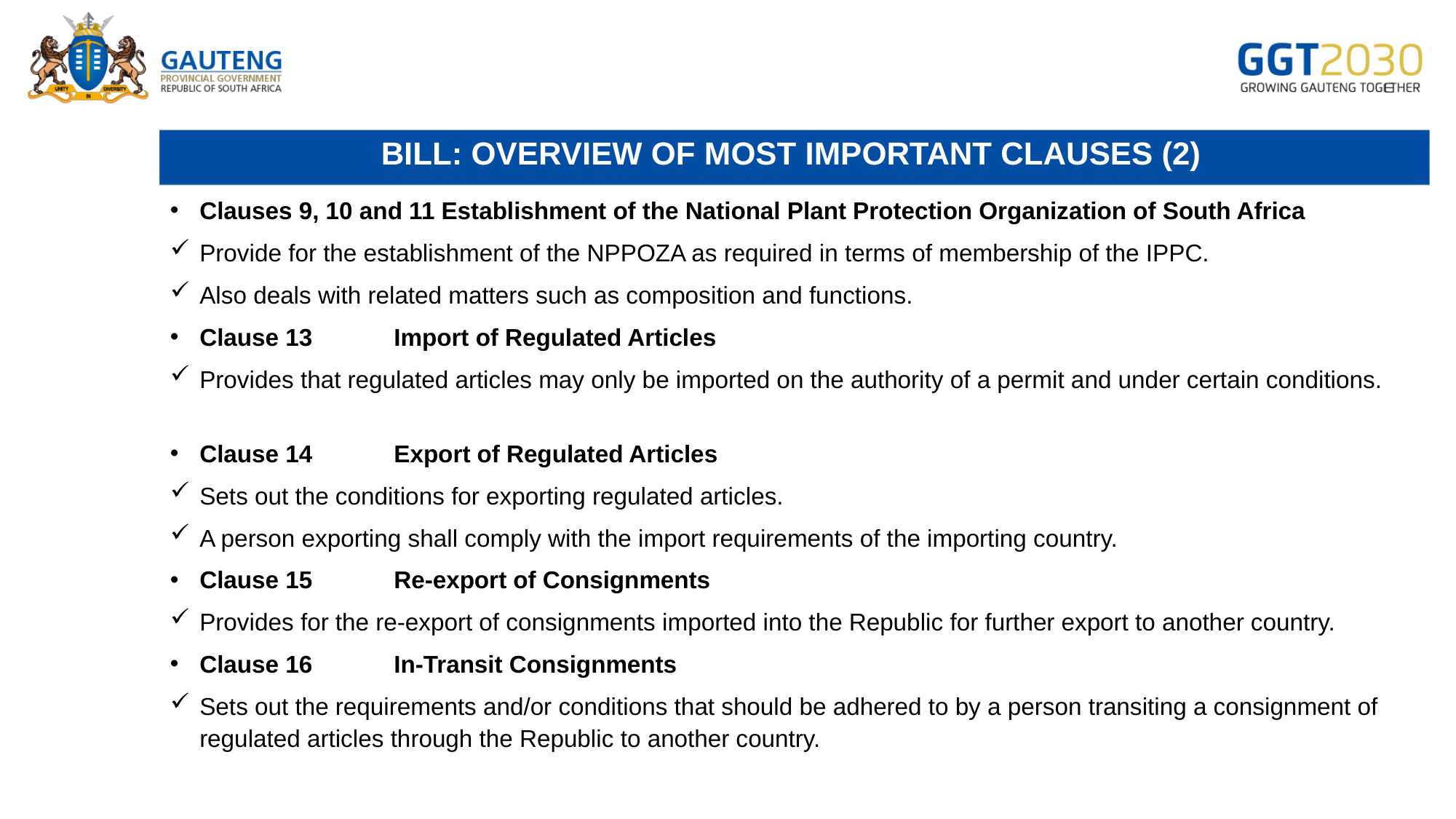

# BILL: OVERVIEW OF MOST IMPORTANT CLAUSES (2)
Clauses 9, 10 and 11 Establishment of the National Plant Protection Organization of South Africa
Provide for the establishment of the NPPOZA as required in terms of membership of the IPPC.
Also deals with related matters such as composition and functions.
Clause 13	Import of Regulated Articles
Provides that regulated articles may only be imported on the authority of a permit and under certain conditions.
Clause 14	Export of Regulated Articles
Sets out the conditions for exporting regulated articles.
A person exporting shall comply with the import requirements of the importing country.
Clause 15	Re-export of Consignments
Provides for the re-export of consignments imported into the Republic for further export to another country.
Clause 16	In-Transit Consignments
Sets out the requirements and/or conditions that should be adhered to by a person transiting a consignment of regulated articles through the Republic to another country.